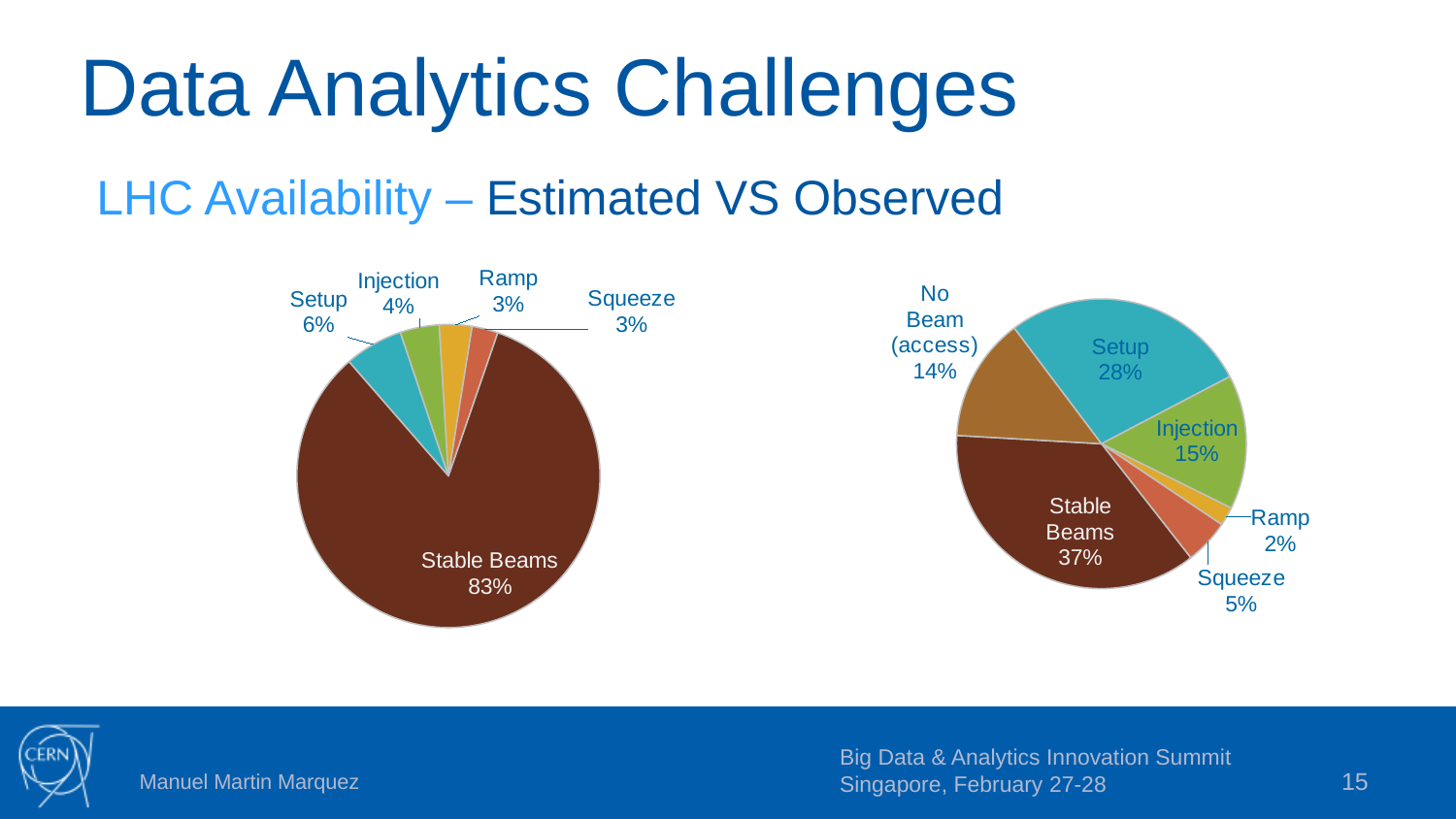

# Data Analytics Challenges
LHC Availability – Estimated VS Observed

### Chart

| Category |  |
|---|---|
| Setup | 27.6 |
| Injection | 15.0 |
| Ramp | 2.1 |
| Squeeze | 5.0 |
| Stable Beams | 36.5 |
| No Beam (access) | 13.8 |

### Chart

| Category |  |
|---|---|
| Setup | 6.25 |
| Injection | 4.166666666666667 |
| Ramp | 3.472222222222221 |
| Squeeze | 2.777777777777778 |
| Stable Beams | 83.3333333333332 |
Big Data & Analytics Innovation Summit
Singapore, February 27-28
15
Manuel Martin Marquez